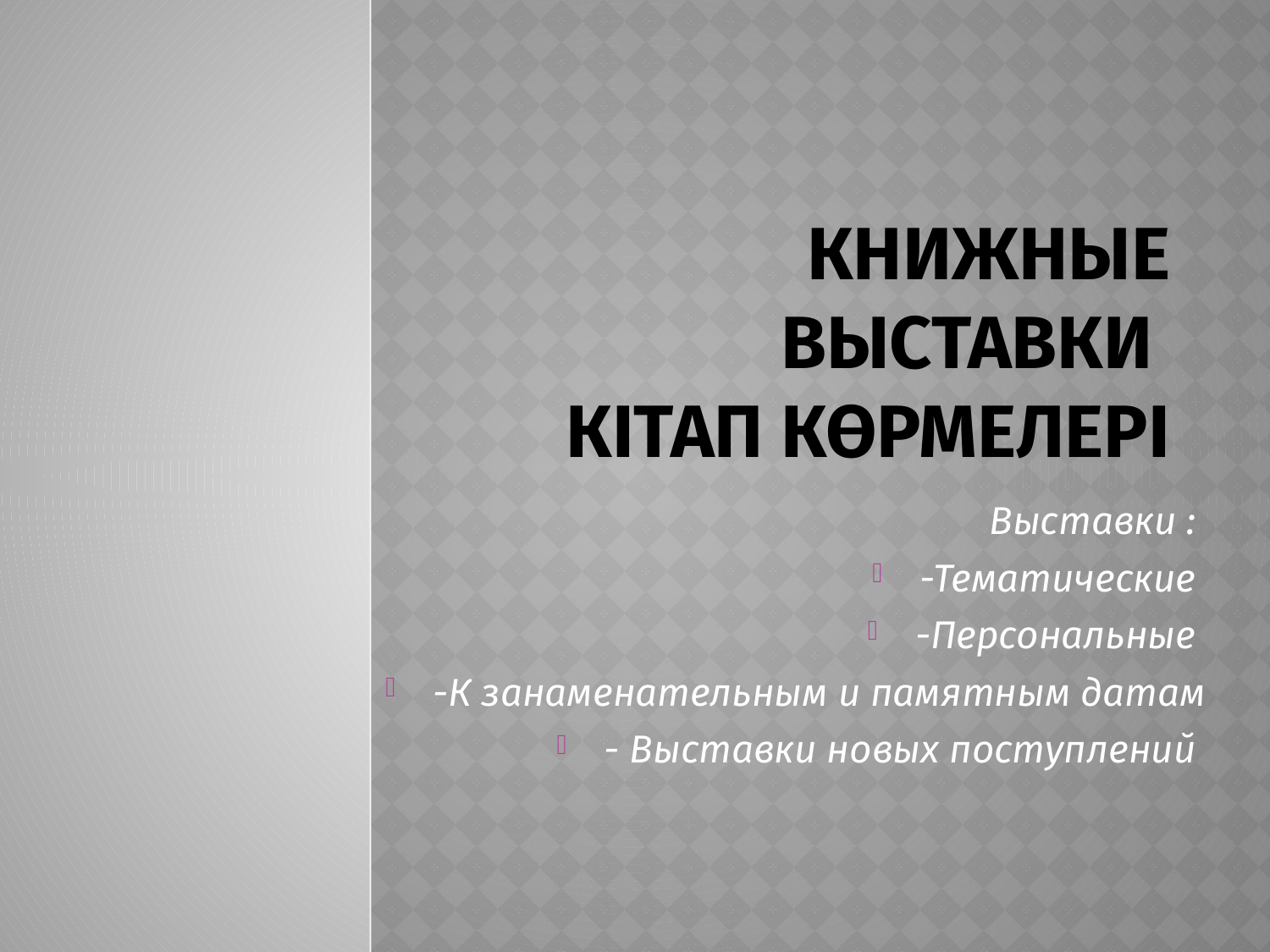

# Книжные выставки Кітап көрмелері
Выставки :
-Тематические
-Персональные
-К занаменательным и памятным датам
- Выставки новых поступлений